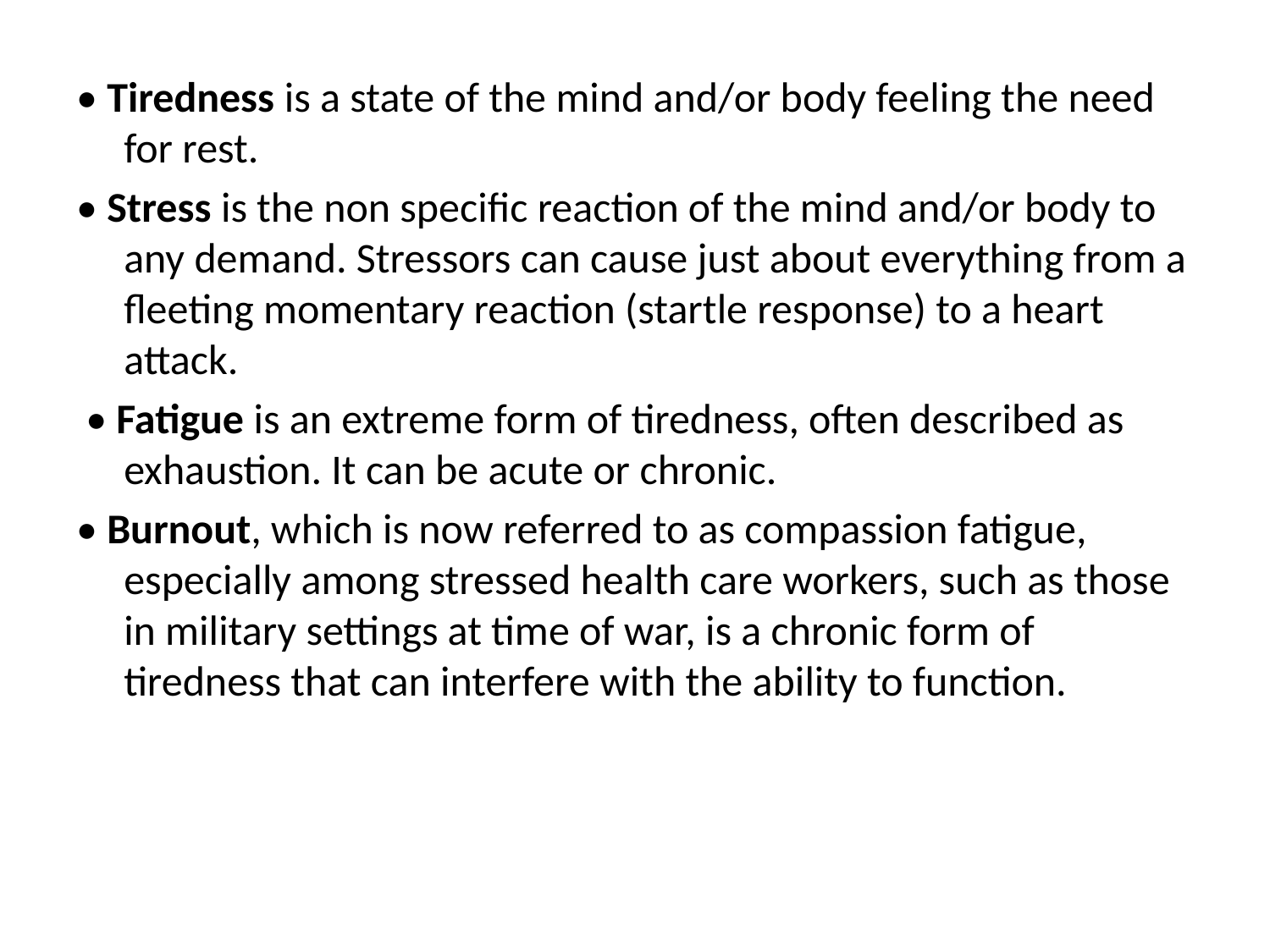

• Tiredness is a state of the mind and/or body feeling the need for rest.
• Stress is the non specific reaction of the mind and/or body to any demand. Stressors can cause just about everything from a fleeting momentary reaction (startle response) to a heart attack.
 • Fatigue is an extreme form of tiredness, often described as exhaustion. It can be acute or chronic.
• Burnout, which is now referred to as compassion fatigue, especially among stressed health care workers, such as those in military settings at time of war, is a chronic form of tiredness that can interfere with the ability to function.